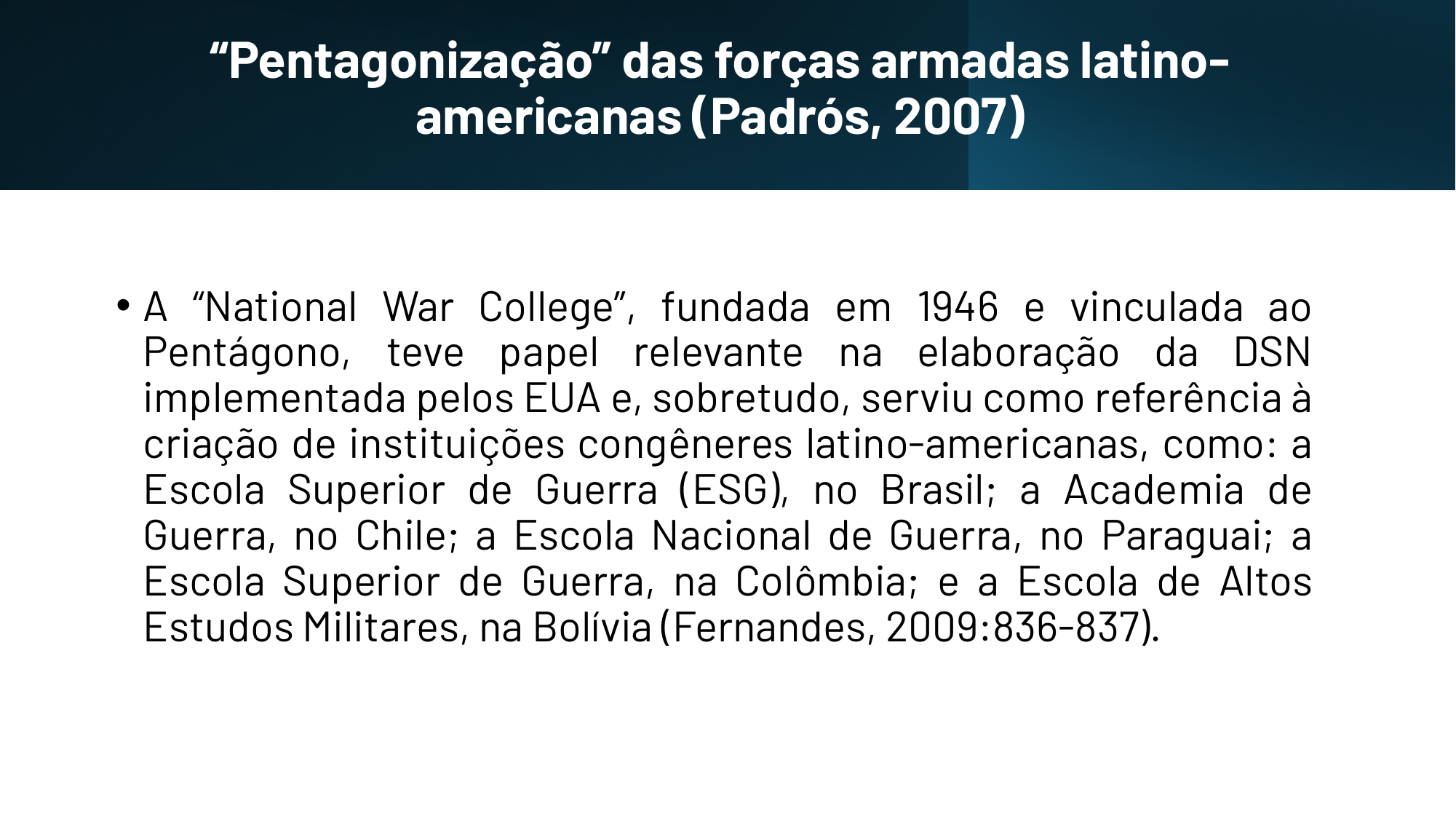

# “Pentagonização” das forças armadas latino-americanas (Padrós, 2007)
A “National War College”, fundada em 1946 e vinculada ao Pentágono, teve papel relevante na elaboração da DSN implementada pelos EUA e, sobretudo, serviu como referência à criação de instituições congêneres latino-americanas, como: a Escola Superior de Guerra (ESG), no Brasil; a Academia de Guerra, no Chile; a Escola Nacional de Guerra, no Paraguai; a Escola Superior de Guerra, na Colômbia; e a Escola de Altos Estudos Militares, na Bolívia (Fernandes, 2009:836-837).